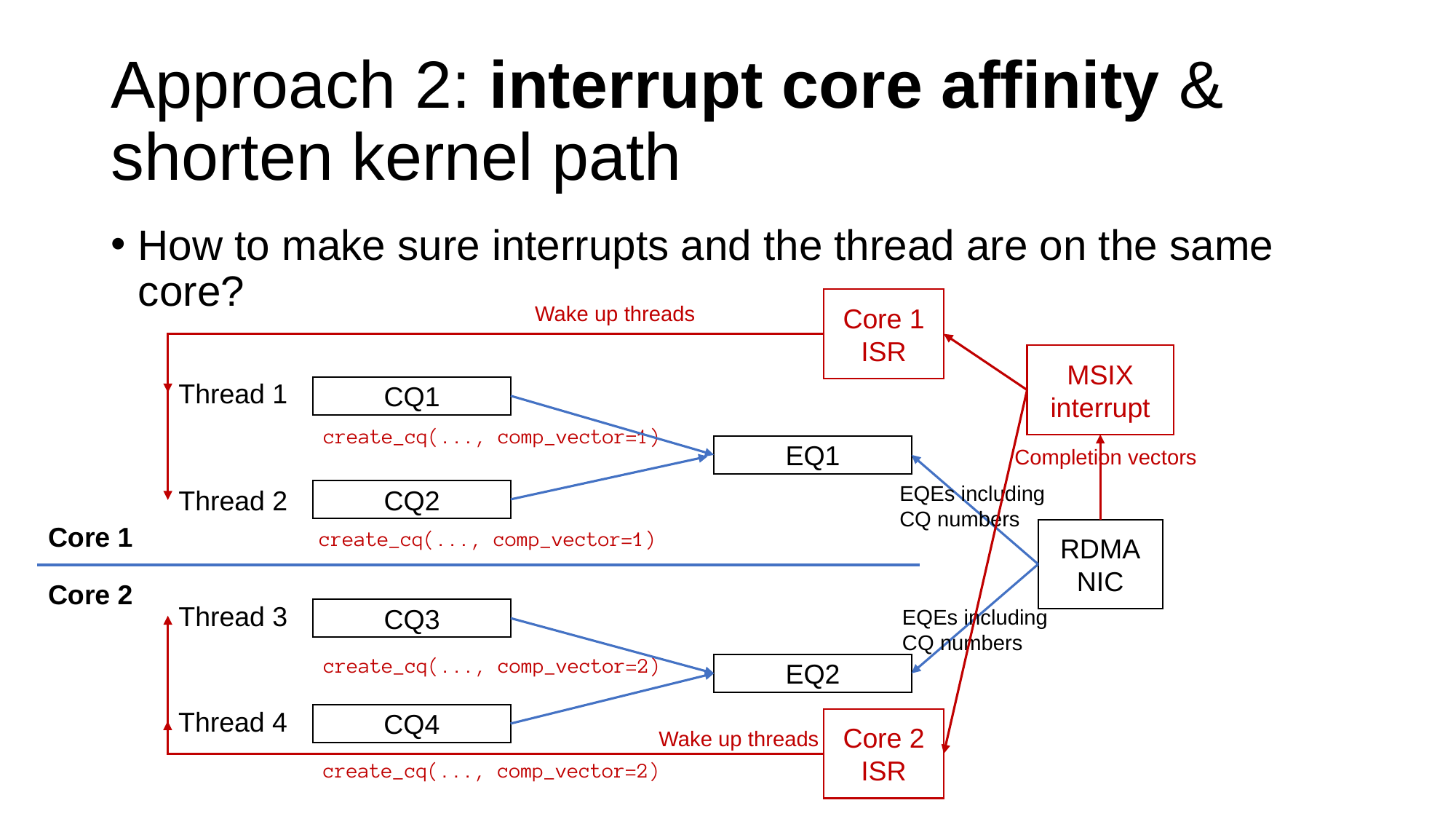

# Approach 2: interrupt core affinity & shorten kernel path
How to make sure interrupts and the thread are on the same core?

Core 1
ISR
Wake up threads
MSIX interrupt
Thread 1
CQ1
create_cq(..., comp_vector=1)
EQ1
Completion vectors
EQEs including CQ numbers
Thread 2
CQ2
Core 1
create_cq(..., comp_vector=1)
RDMA
NIC
Core 2
Thread 3
EQEs including CQ numbers
CQ3
create_cq(..., comp_vector=2)
EQ2
Thread 4
CQ4
Core 2
ISR
Wake up threads
create_cq(..., comp_vector=2)